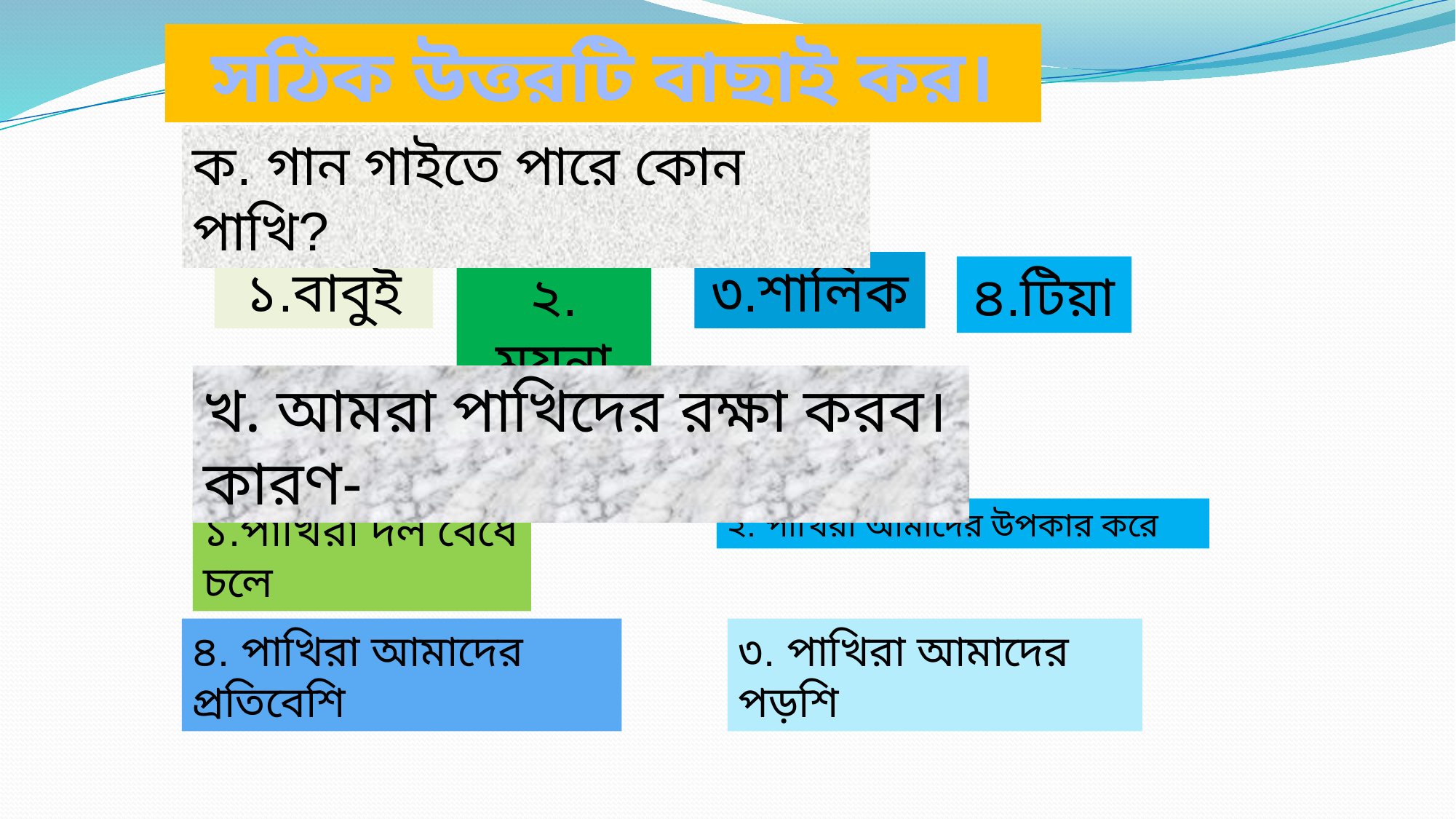

সঠিক উত্তরটি বাছাই কর।
ক. গান গাইতে পারে কোন পাখি?
১.বাবুই
৩.শালিক
২. ময়না
৪.টিয়া
খ. আমরা পাখিদের রক্ষা করব। কারণ-
১.পাখিরা দল বেঁধে চলে
২. পাখিরা আমাদের উপকার করে
৪. পাখিরা আমাদের প্রতিবেশি
৩. পাখিরা আমাদের পড়শি